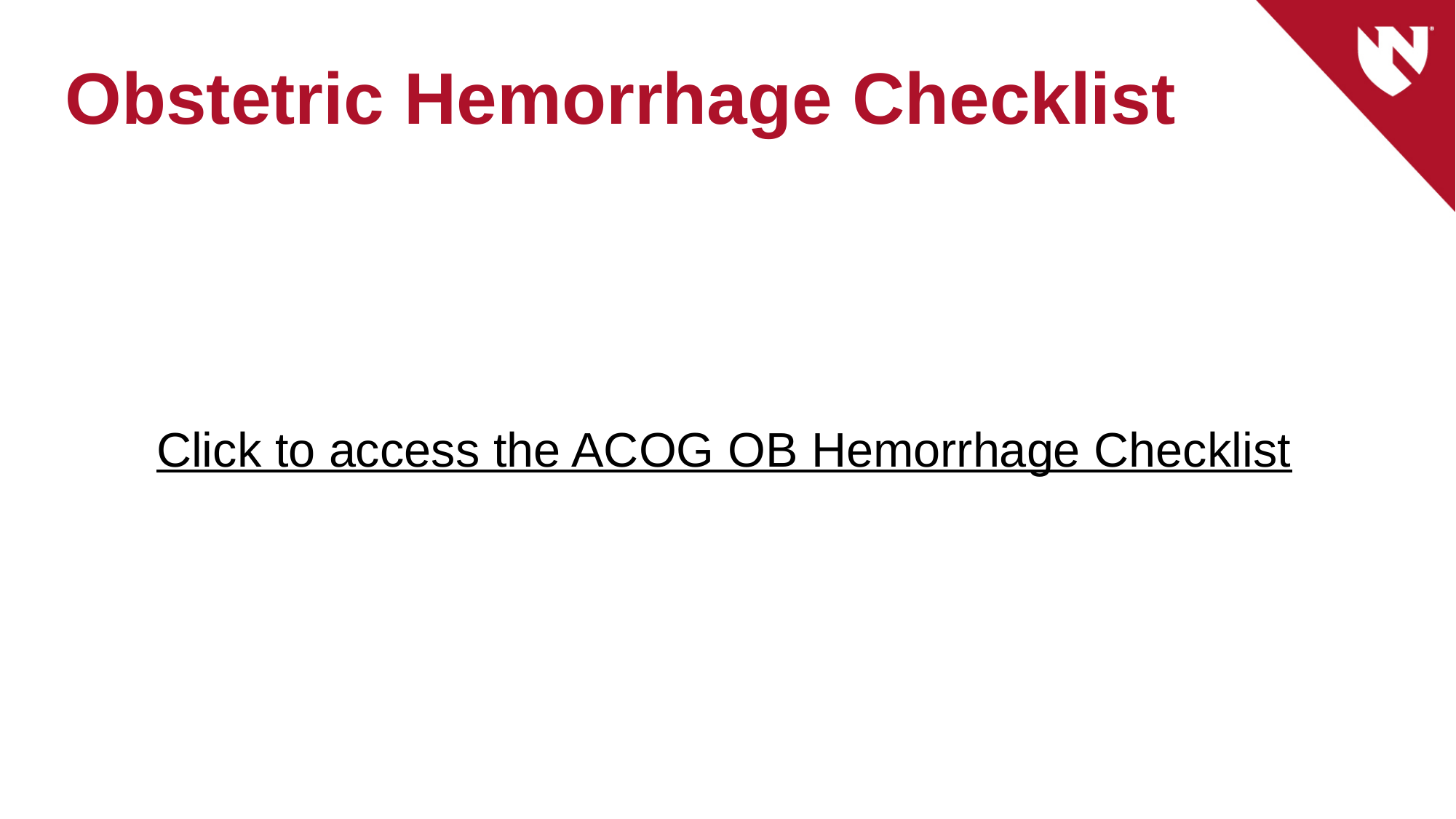

# Obstetric Hemorrhage Checklist
Click to access the ACOG OB Hemorrhage Checklist​